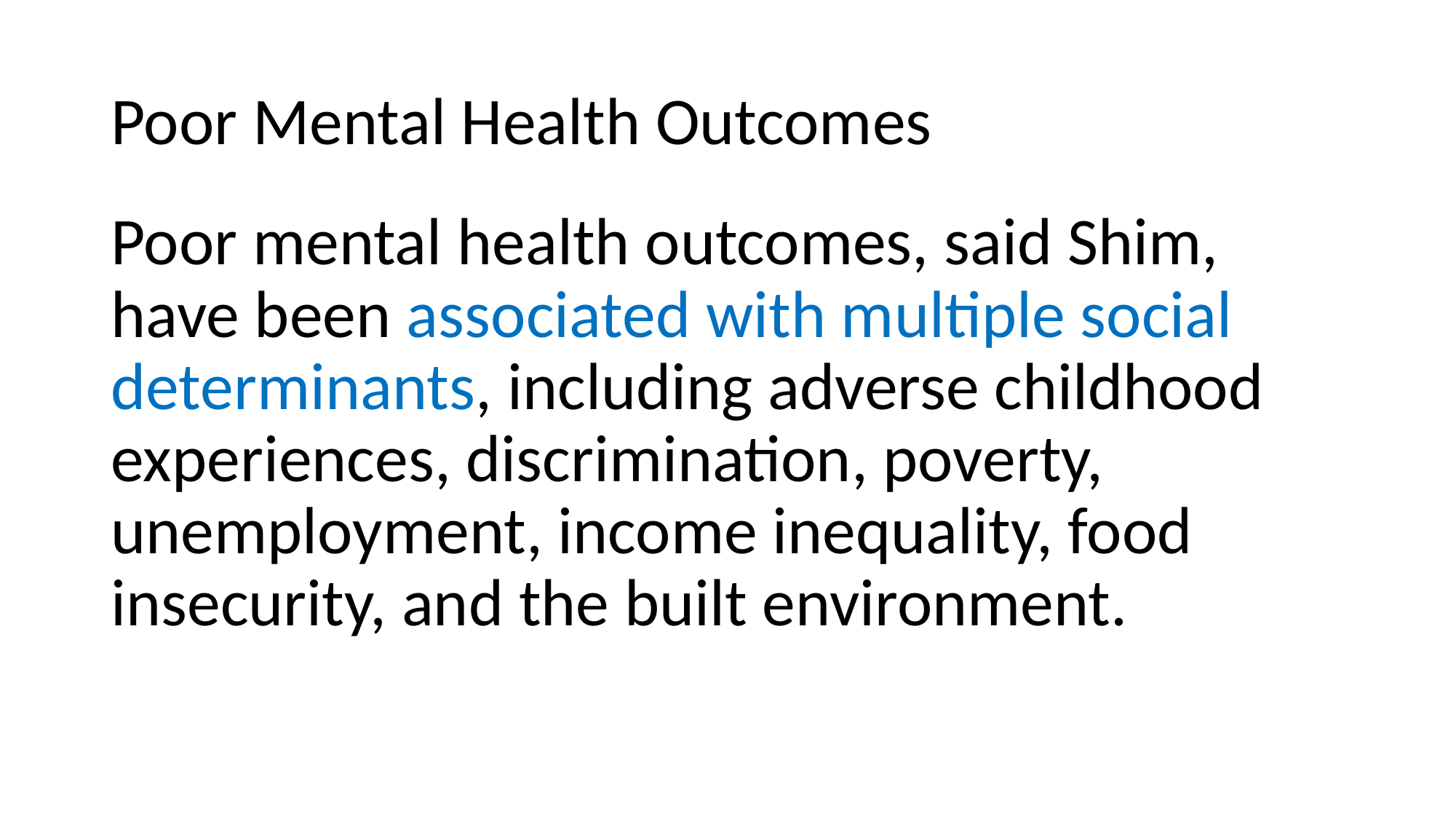

# Poor Mental Health Outcomes
Poor mental health outcomes, said Shim, have been associated with multiple social determinants, including adverse childhood experiences, discrimination, poverty, unemployment, income inequality, food insecurity, and the built environment.